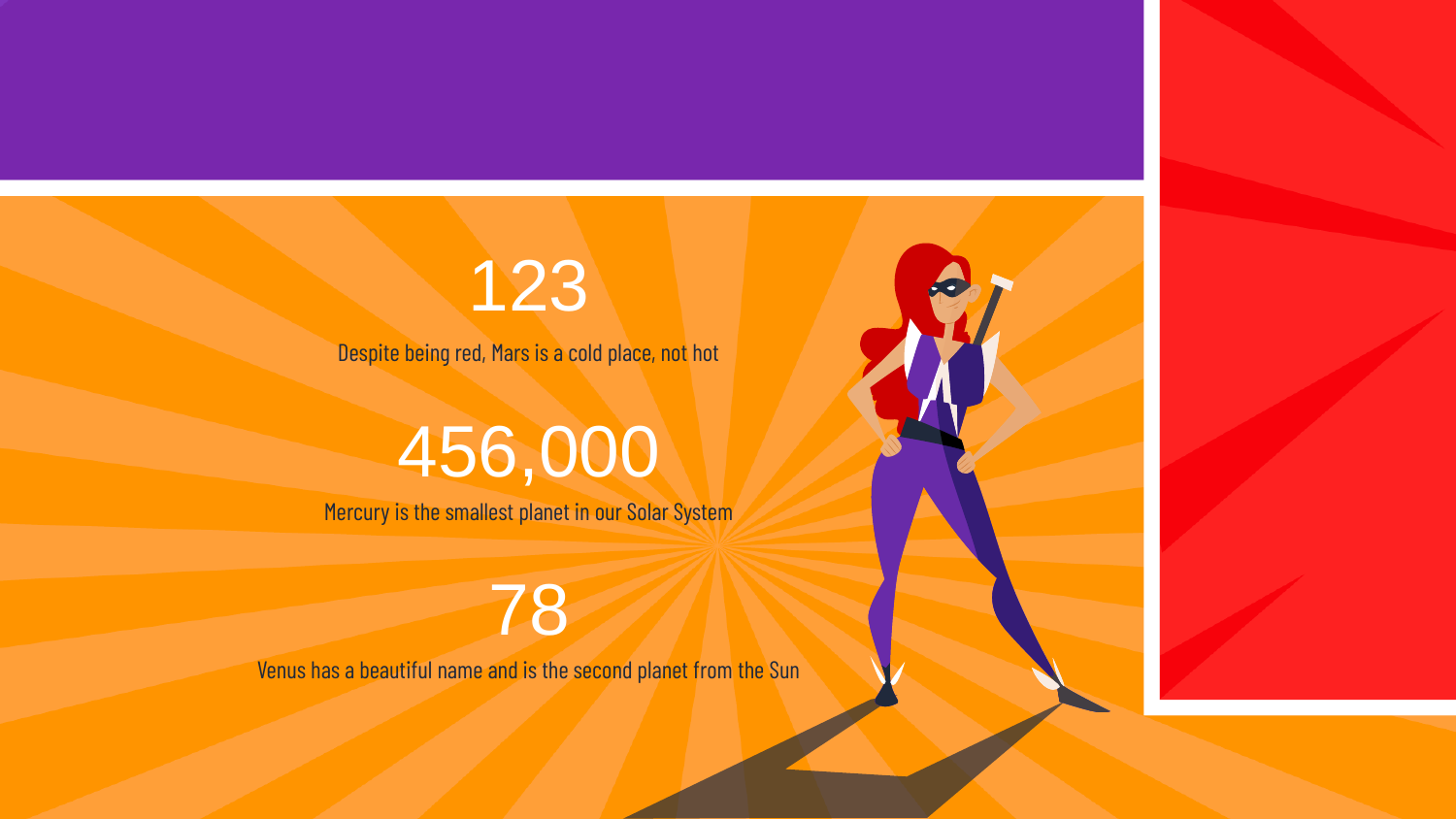

123

Despite being red, Mars is a cold place, not hot
# 456,000
Mercury is the smallest planet in our Solar System
78
Venus has a beautiful name and is the second planet from the Sun